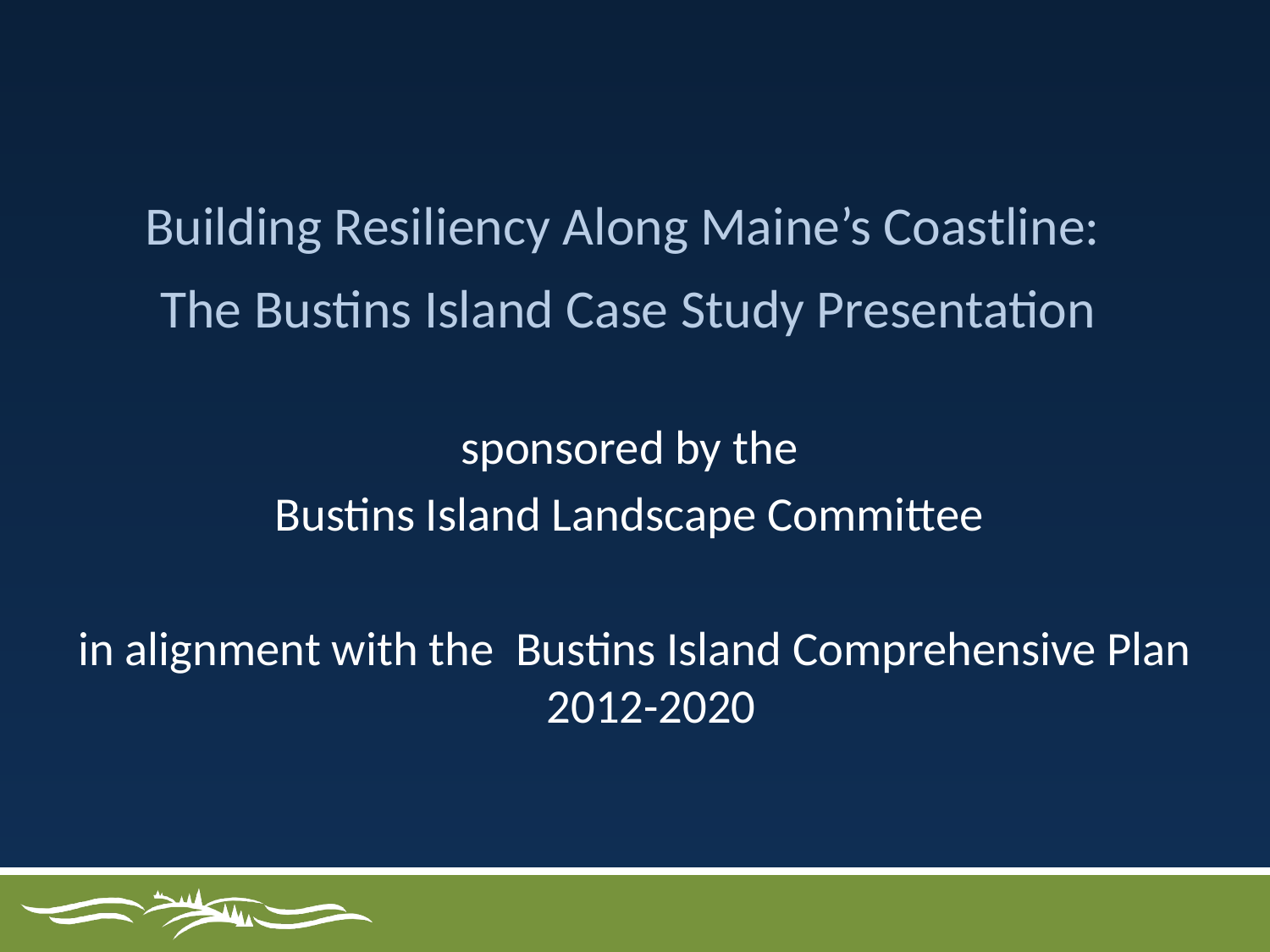

Building Resiliency Along Maine’s Coastline:
The Bustins Island Case Study Presentation

sponsored by the
Bustins Island Landscape Committee

in alignment with the  Bustins Island Comprehensive Plan 2012-2020